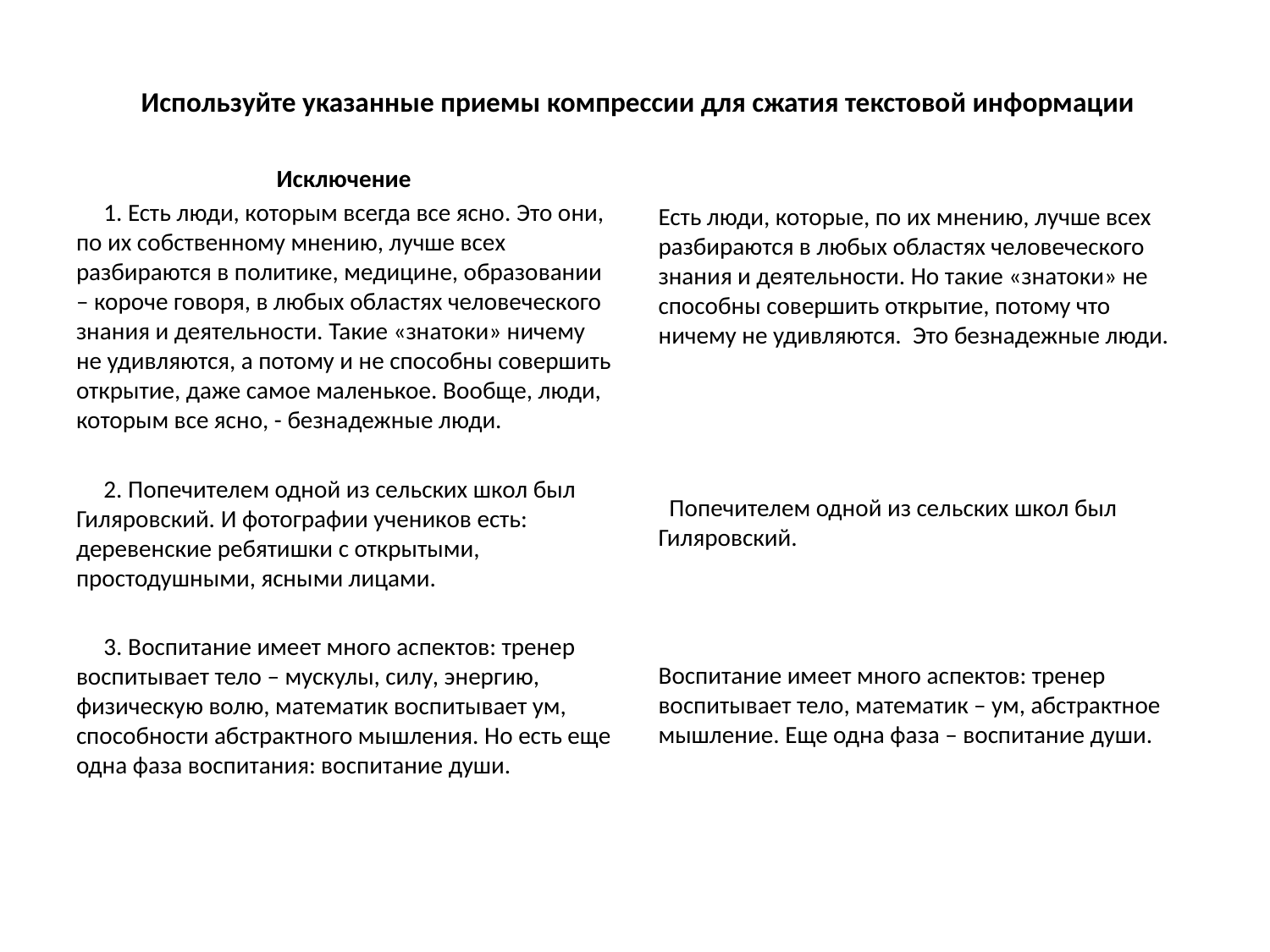

# Используйте указанные приемы компрессии для сжатия текстовой информации
Исключение
     1. Есть люди, которым всегда все ясно. Это они, по их собственному мнению, лучше всех разбираются в политике, медицине, образовании – короче говоря, в любых областях человеческого знания и деятельности. Такие «знатоки» ничему не удивляются, а потому и не способны совершить открытие, даже самое маленькое. Вообще, люди, которым все ясно, - безнадежные люди.

     2. Попечителем одной из сельских школ был Гиляровский. И фотографии учеников есть: деревенские ребятишки с открытыми, простодушными, ясными лицами.

     3. Воспитание имеет много аспектов: тренер воспитывает тело – мускулы, силу, энергию, физическую волю, математик воспитывает ум, способности абстрактного мышления. Но есть еще одна фаза воспитания: воспитание души.

Есть люди, которые, по их мнению, лучше всех разбираются в любых областях человеческого знания и деятельности. Но такие «знатоки» не способны совершить открытие, потому что ничему не удивляются.  Это безнадежные люди.

  Попечителем одной из сельских школ был Гиляровский.

Воспитание имеет много аспектов: тренер воспитывает тело, математик – ум, абстрактное мышление. Еще одна фаза – воспитание души.